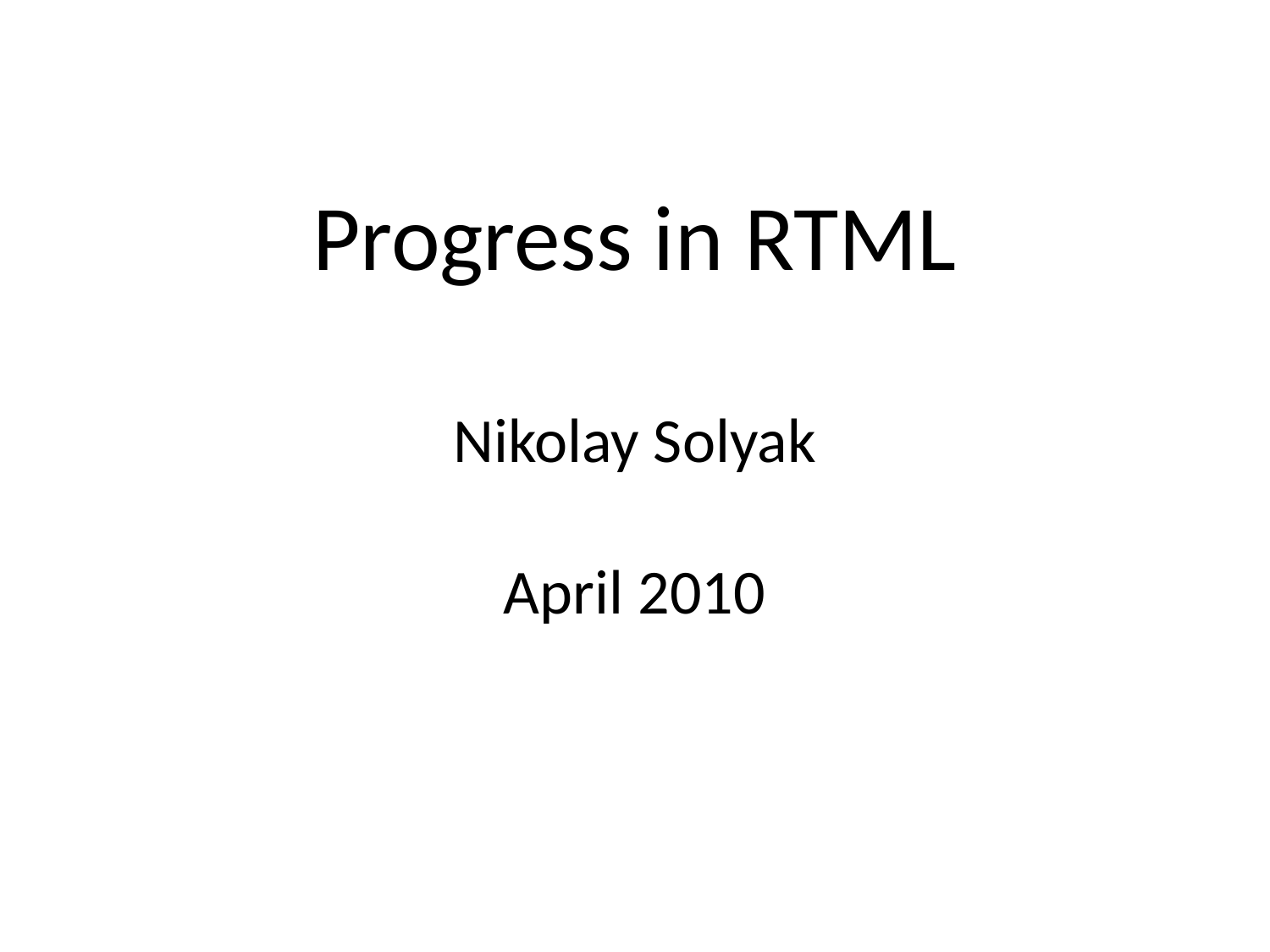

# Progress in RTML Nikolay Solyak April 2010